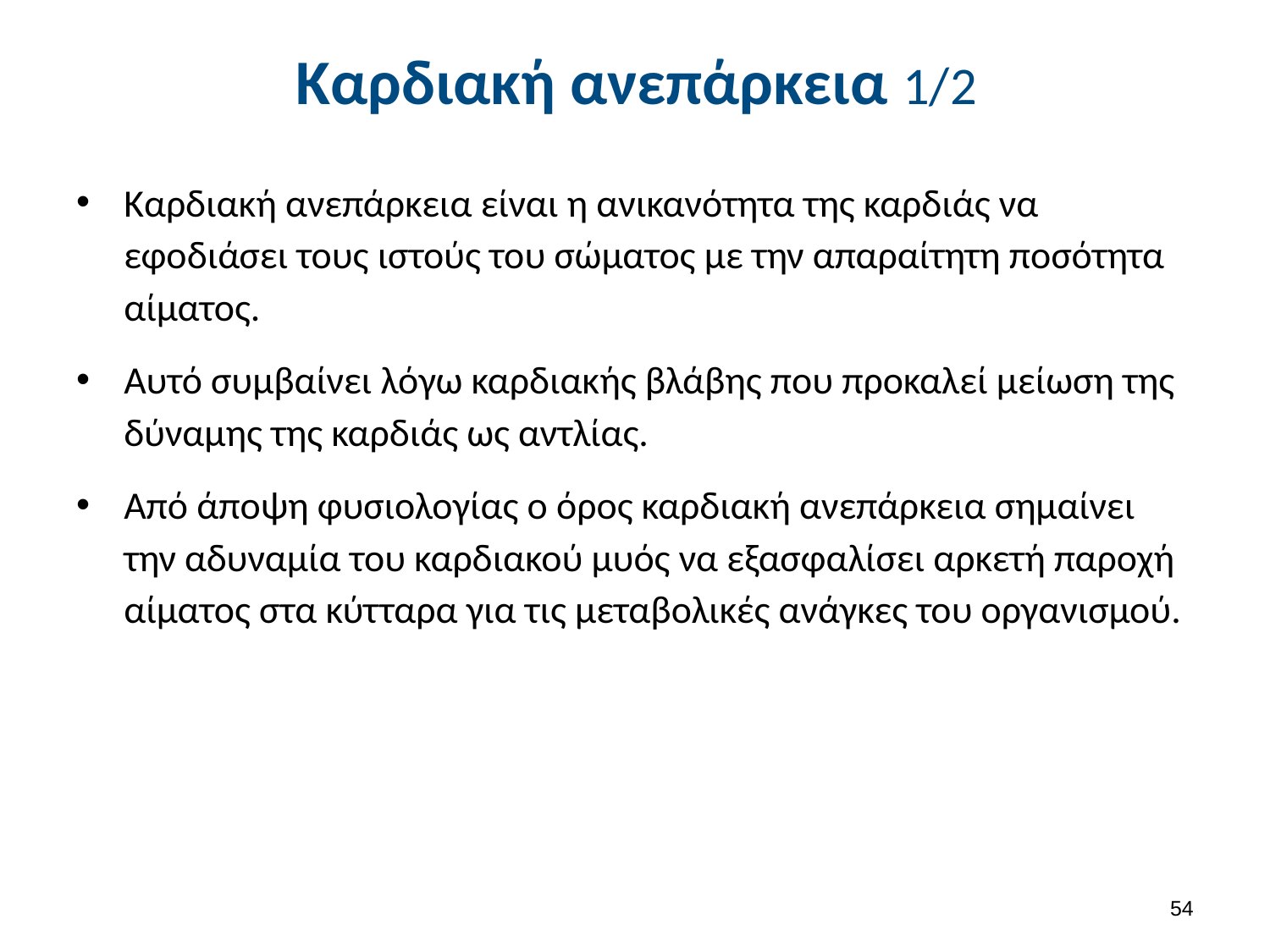

# Καρδιακή ανεπάρκεια 1/2
Καρδιακή ανεπάρκεια είναι η ανικανότητα της καρδιάς να εφοδιάσει τους ιστούς του σώματος με την απαραίτητη ποσότητα αίματος.
Αυτό συμβαίνει λόγω καρδιακής βλάβης που προκαλεί μείωση της δύναμης της καρδιάς ως αντλίας.
Από άποψη φυσιολογίας ο όρος καρδιακή ανεπάρκεια σημαίνει την αδυναμία του καρδιακού μυός να εξασφαλίσει αρκετή παροχή αίματος στα κύτταρα για τις μεταβολικές ανάγκες του οργανισμού.
54